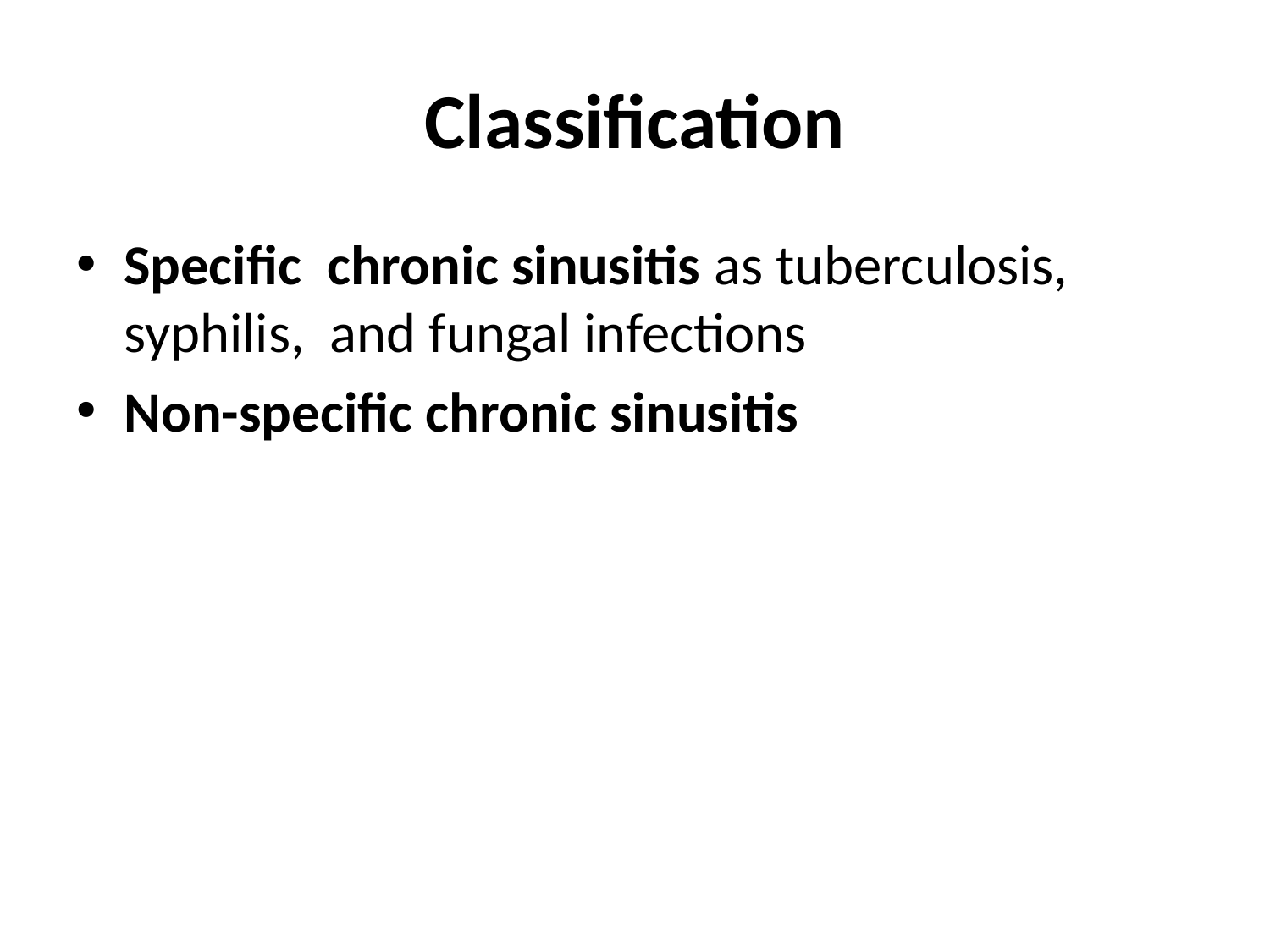

# Classification
Specific  chronic sinusitis as tuberculosis, syphilis,  and fungal infections
Non-specific chronic sinusitis